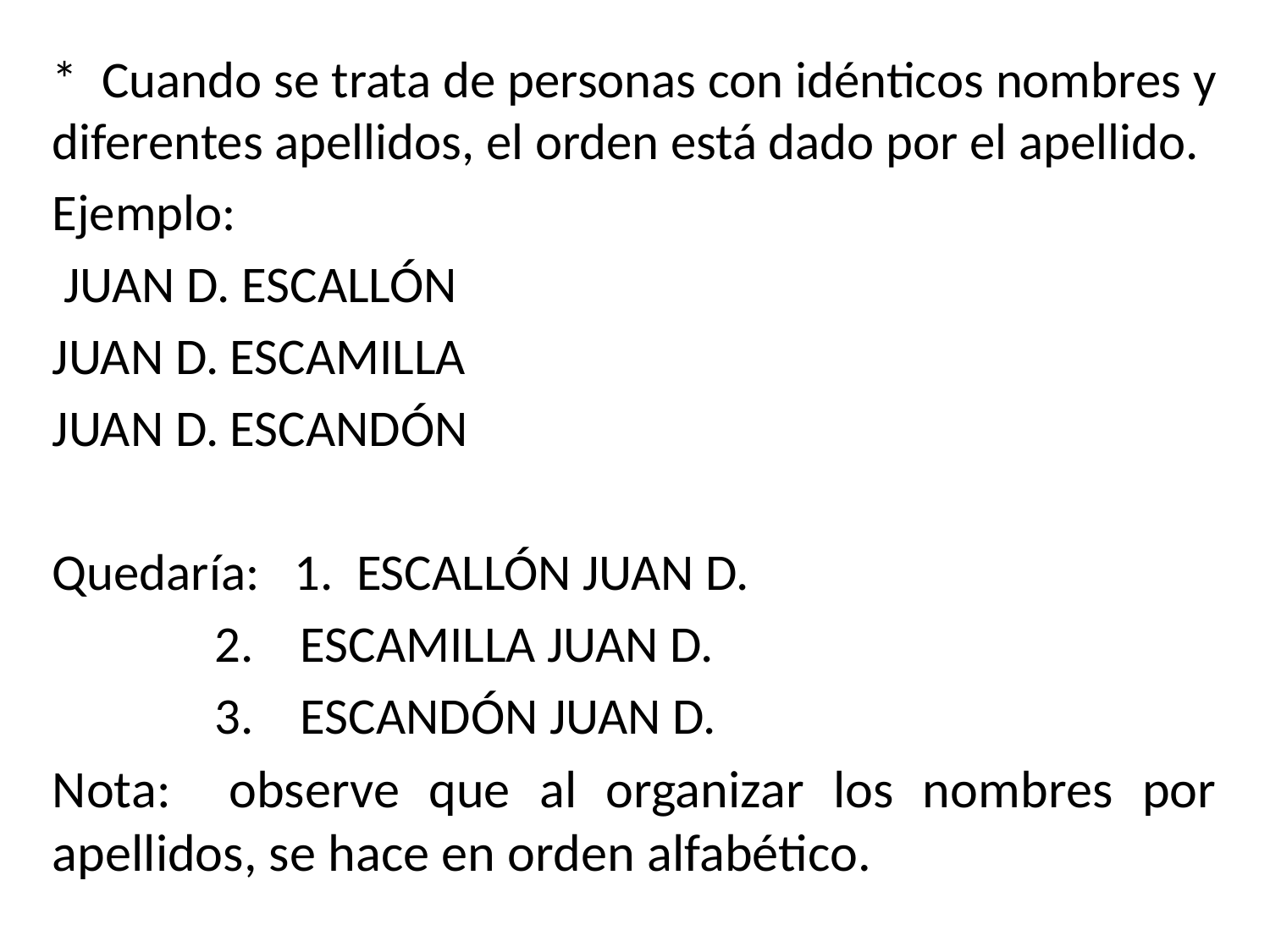

*  Cuando se trata de personas con idénticos nombres y diferentes apellidos, el orden está dado por el apellido.
Ejemplo:
 JUAN D. ESCALLÓN
JUAN D. ESCAMILLA
JUAN D. ESCANDÓN

Quedaría:   1.  ESCALLÓN JUAN D.
	      2.    ESCAMILLA JUAN D.
	      3.    ESCANDÓN JUAN D.
Nota:  observe que al organizar los nombres por apellidos, se hace en orden alfabético.